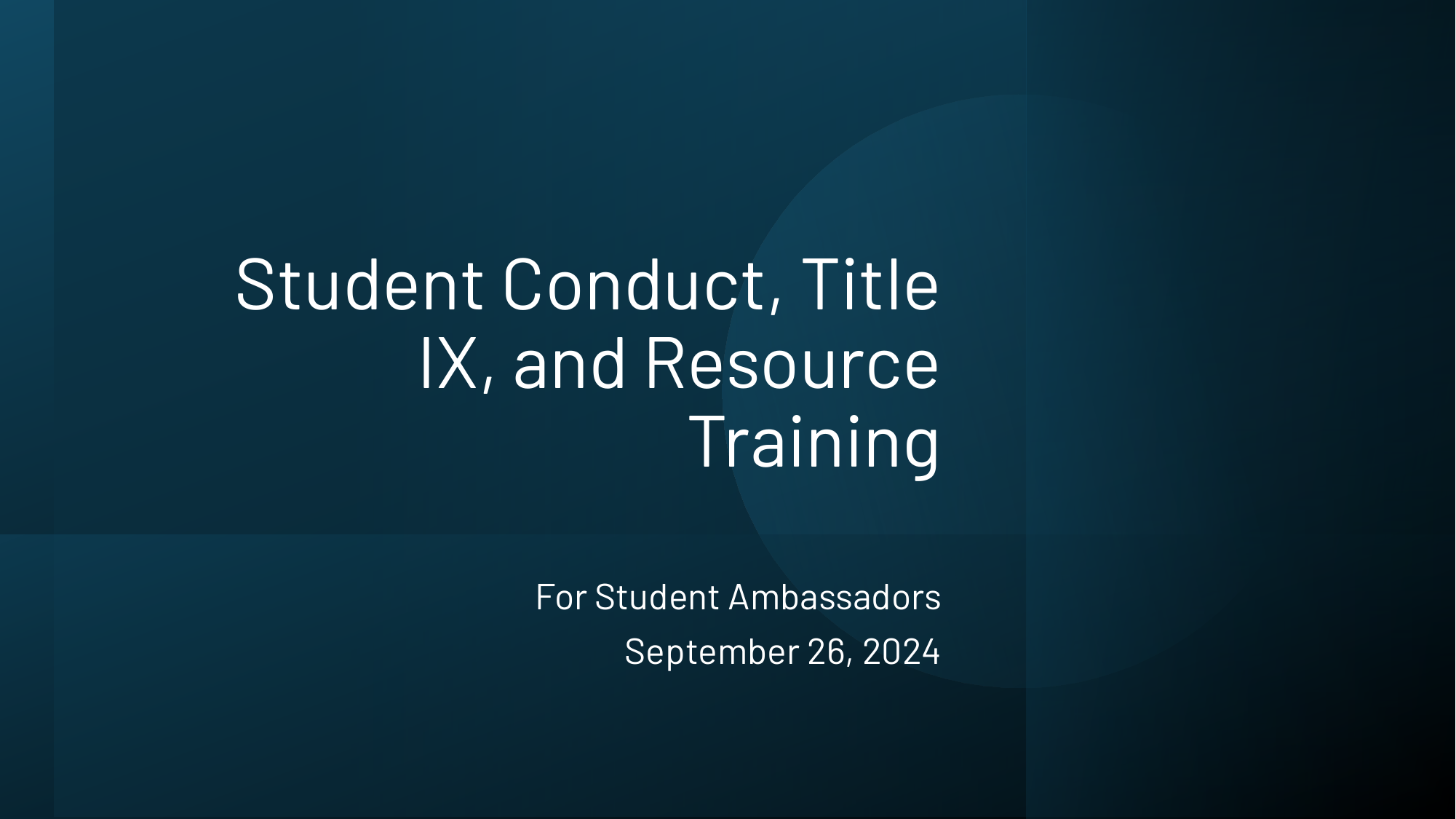

# Student Conduct, Title IX, and Resource Training

For Student Ambassadors
September 26, 2024